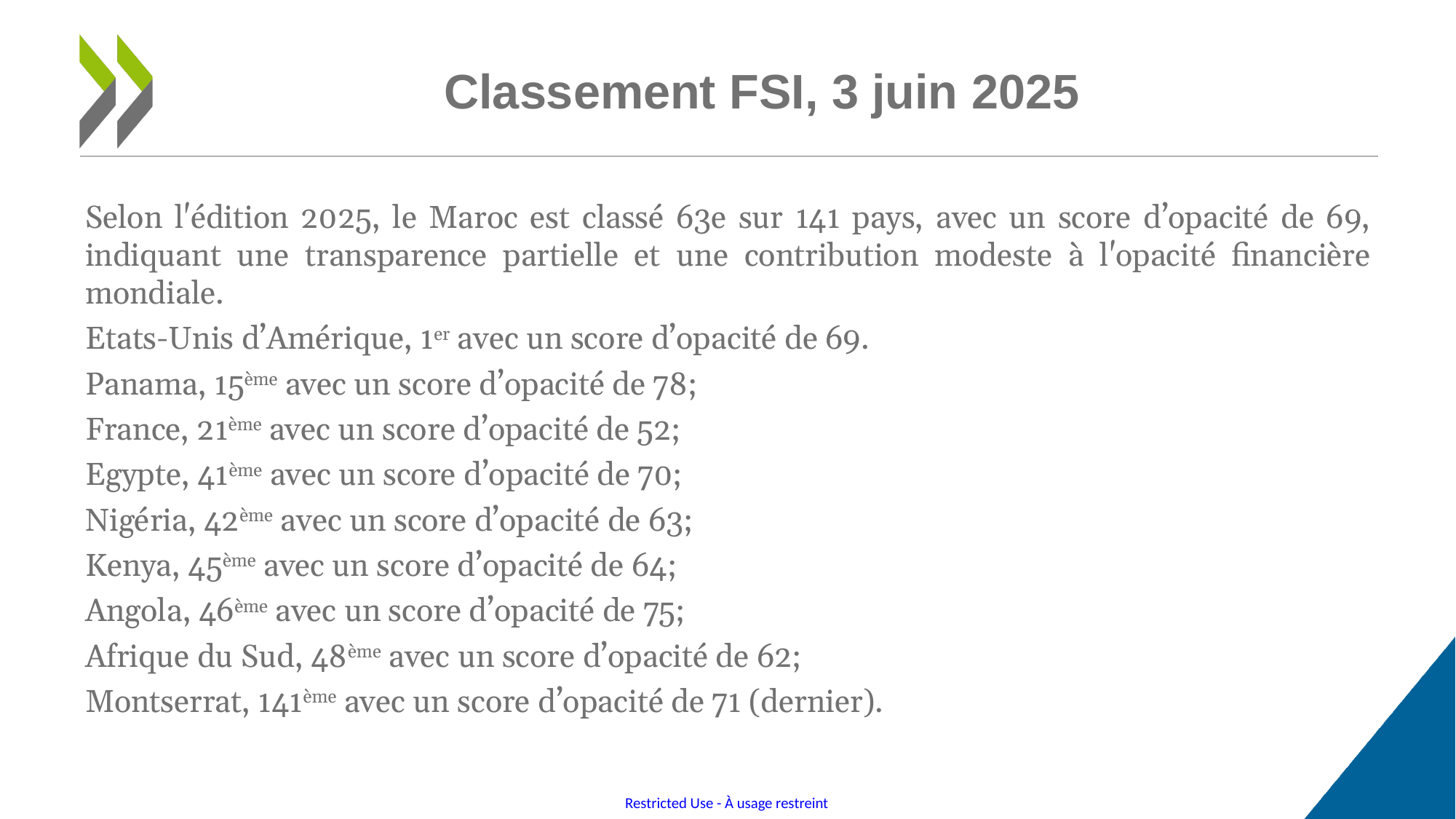

# Classement FSI, 3 juin 2025
Selon l'édition 2025, le Maroc est classé 63e sur 141 pays, avec un score d’opacité de 69, indiquant une transparence partielle et une contribution modeste à l'opacité financière mondiale.
Etats-Unis d’Amérique, 1er avec un score d’opacité de 69.
Panama, 15ème avec un score d’opacité de 78;
France, 21ème avec un score d’opacité de 52;
Egypte, 41ème avec un score d’opacité de 70;
Nigéria, 42ème avec un score d’opacité de 63;
Kenya, 45ème avec un score d’opacité de 64;
Angola, 46ème avec un score d’opacité de 75;
Afrique du Sud, 48ème avec un score d’opacité de 62;
Montserrat, 141ème avec un score d’opacité de 71 (dernier).